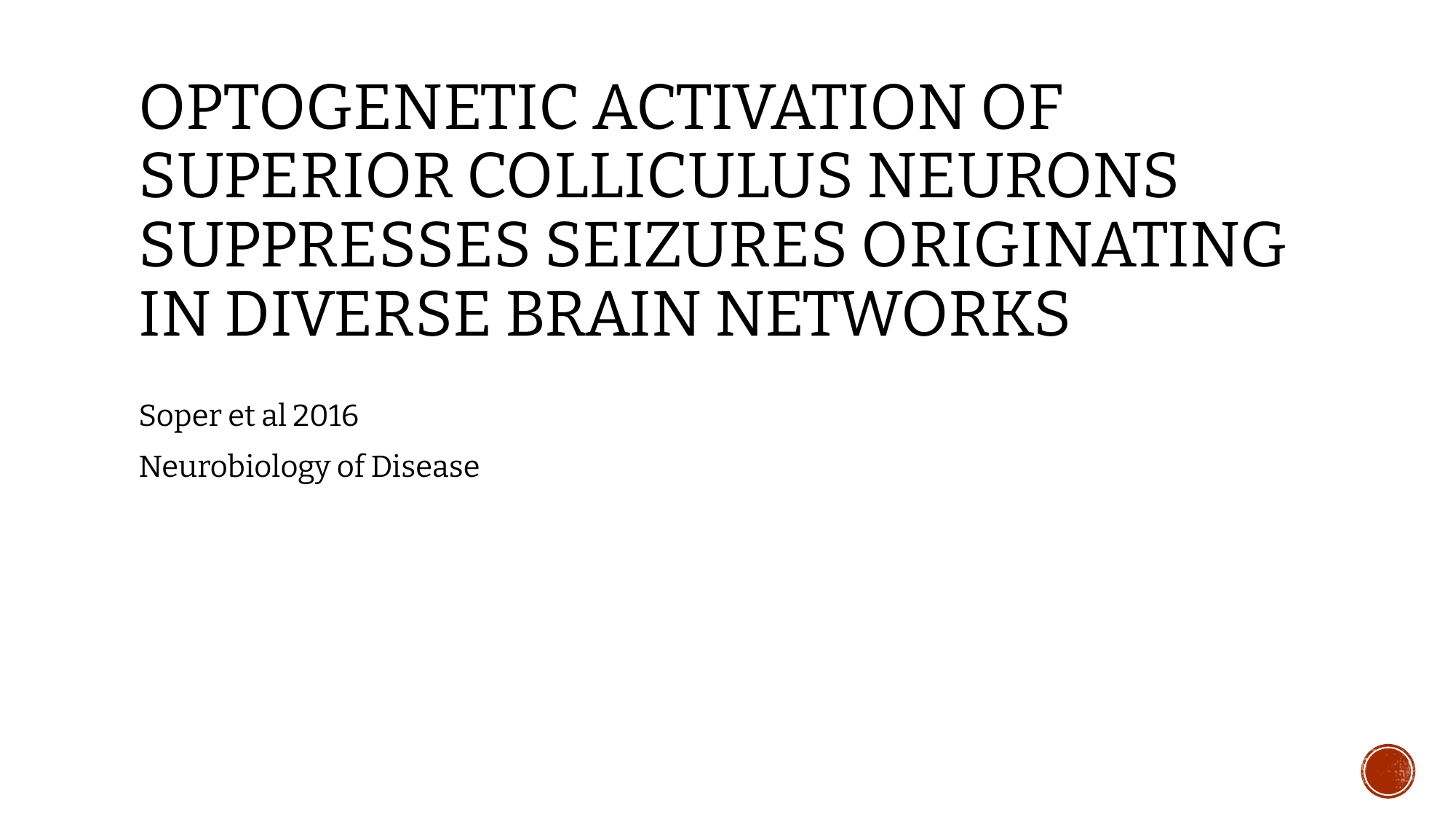

# Optogenetic activation of superior colliculus neurons suppresses seizures originating in diverse brain networks
Soper et al 2016
Neurobiology of Disease